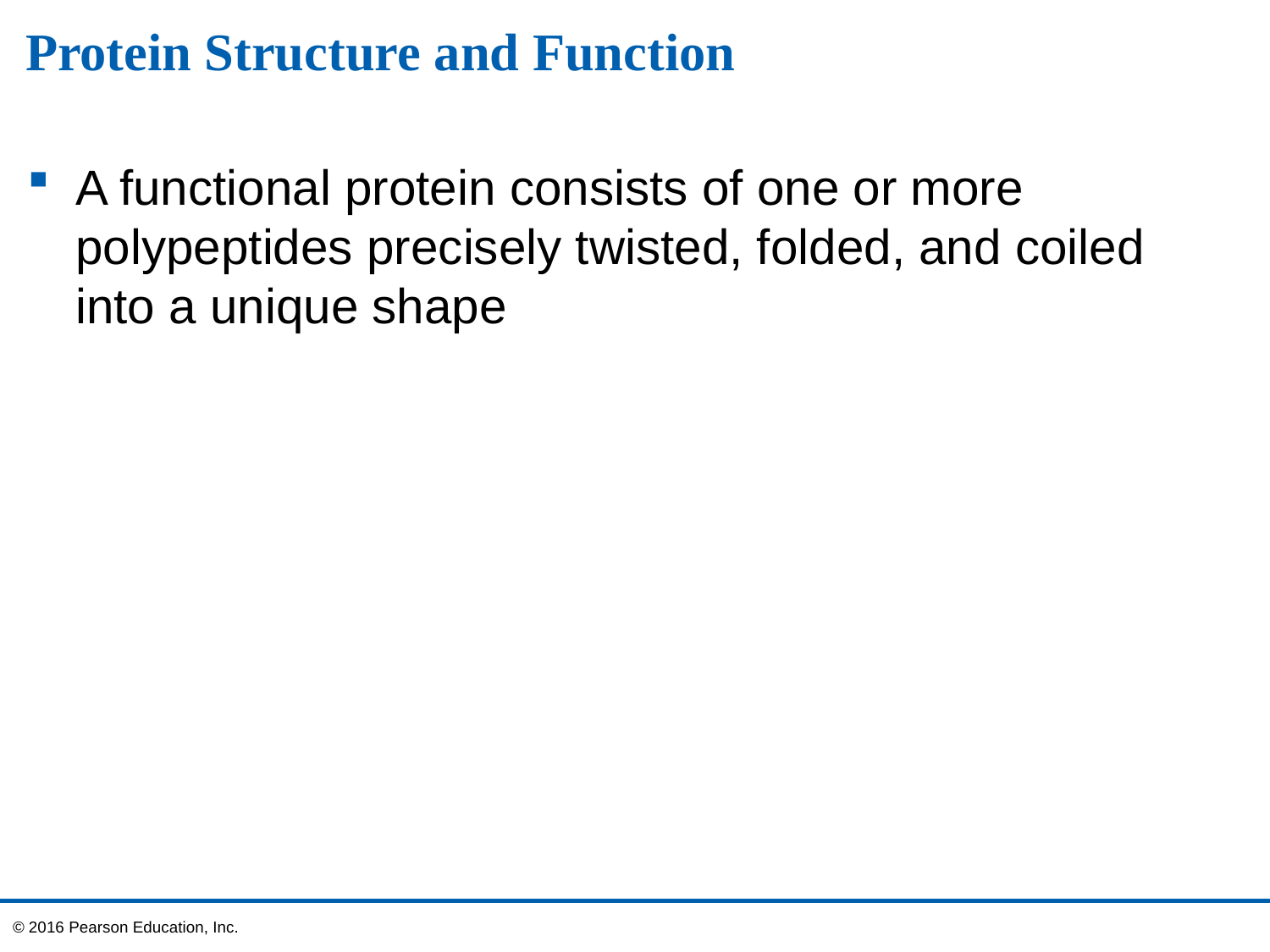

# Protein Structure and Function
A functional protein consists of one or more polypeptides precisely twisted, folded, and coiled into a unique shape
© 2016 Pearson Education, Inc.